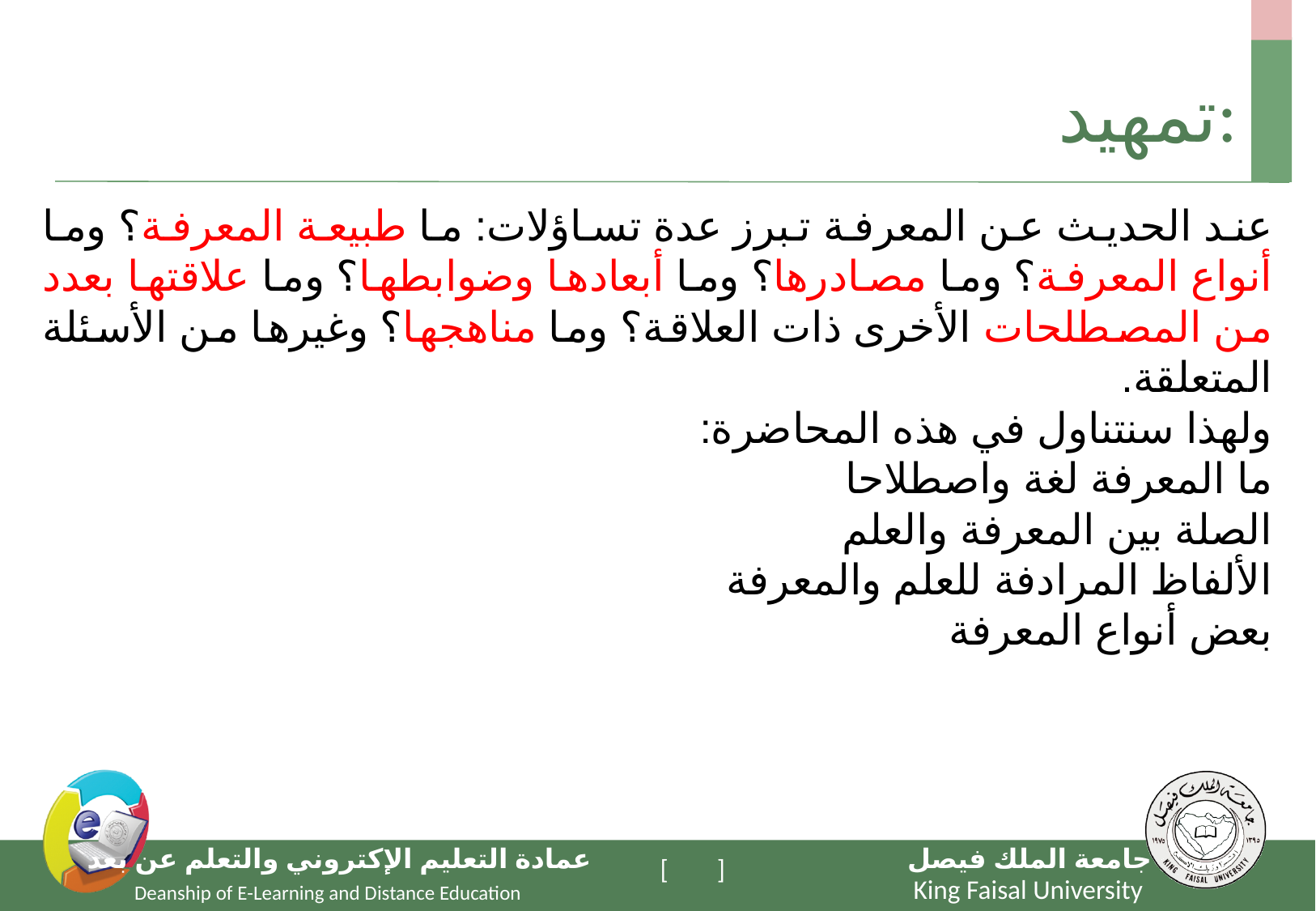

# تمهيد:
عند الحديث عن المعرفة تبرز عدة تساؤلات: ما طبيعة المعرفة؟ وما أنواع المعرفة؟ وما مصادرها؟ وما أبعادها وضوابطها؟ وما علاقتها بعدد من المصطلحات الأخرى ذات العلاقة؟ وما مناهجها؟ وغيرها من الأسئلة المتعلقة.
ولهذا سنتناول في هذه المحاضرة:
ما المعرفة لغة واصطلاحا
الصلة بين المعرفة والعلم
الألفاظ المرادفة للعلم والمعرفة
بعض أنواع المعرفة